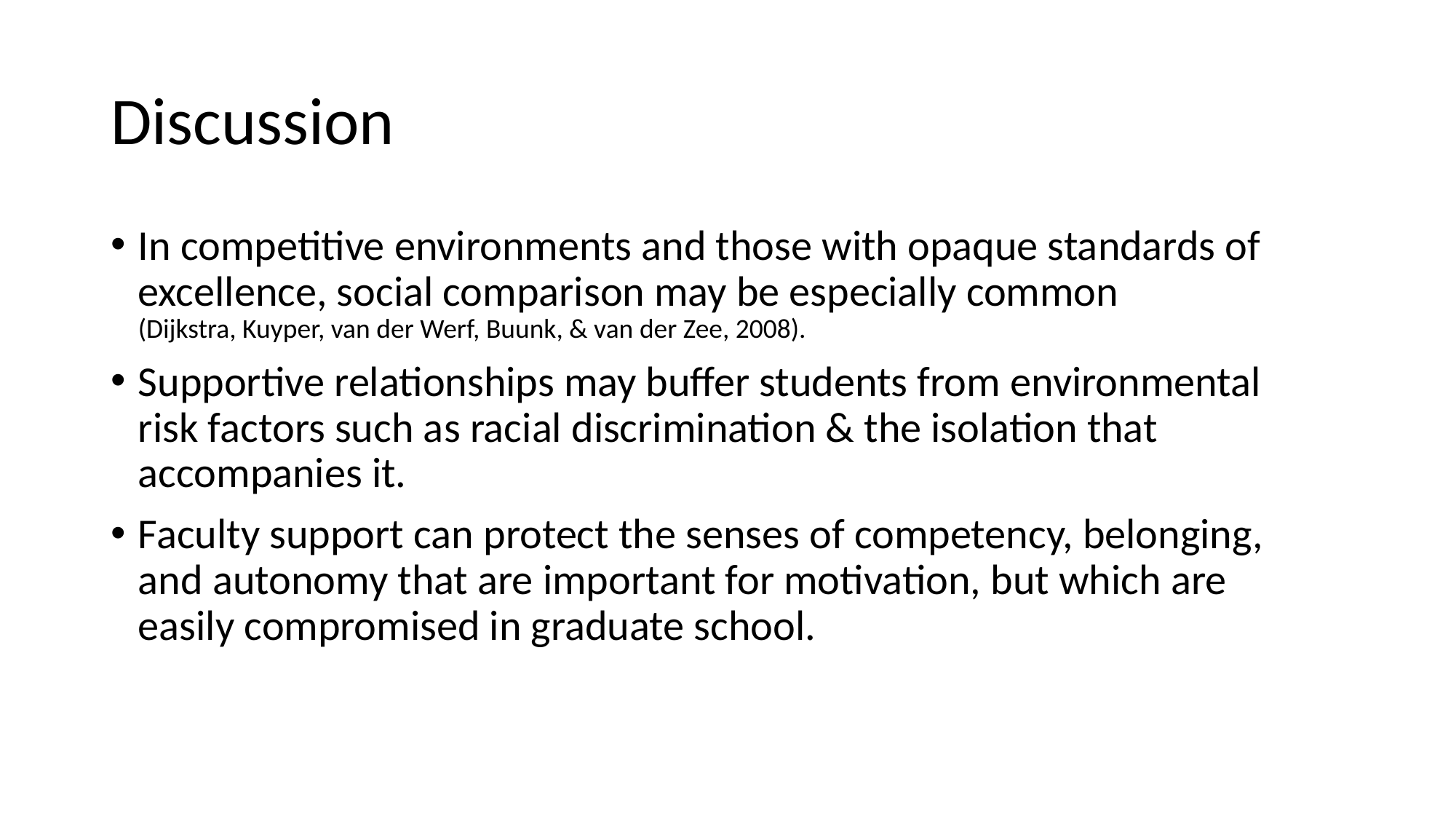

# Discussion
In competitive environments and those with opaque standards of excellence, social comparison may be especially common
(Dijkstra, Kuyper, van der Werf, Buunk, & van der Zee, 2008).
Supportive relationships may buffer students from environmental risk factors such as racial discrimination & the isolation that accompanies it.
Faculty support can protect the senses of competency, belonging, and autonomy that are important for motivation, but which are easily compromised in graduate school.